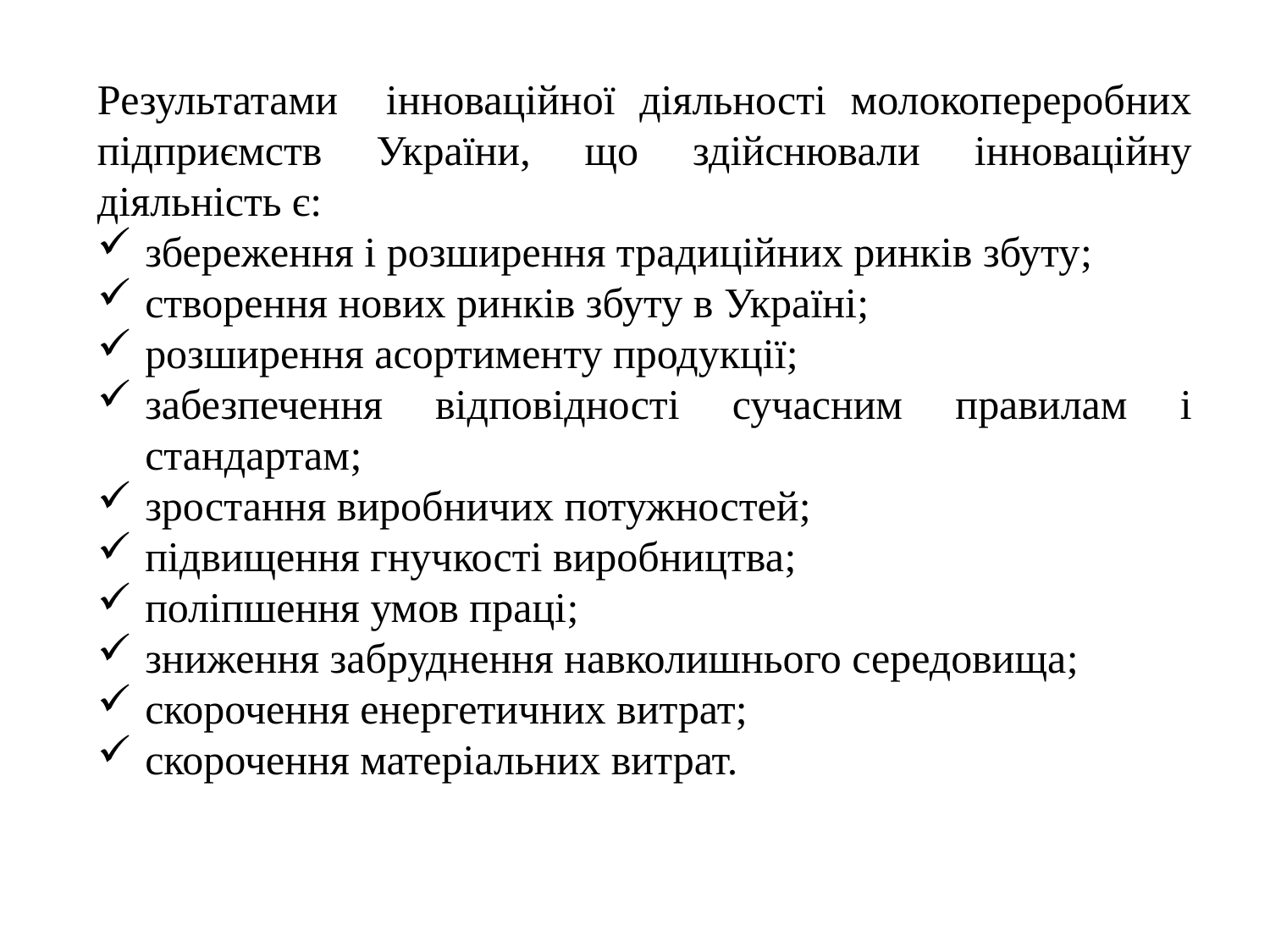

Результатами  інноваційної діяльності молокопереробних підприємств України, що здійснювали інноваційну діяльність є:
збереження і розширення традиційних ринків збуту;
створення нових ринків збуту в Україні;
розширення асортименту продукції;
забезпечення відповідності сучасним правилам і стандартам;
зростання виробничих потужностей;
підвищення гнучкості виробництва;
поліпшення умов праці;
зниження забруднення навколишнього середовища;
скорочення енергетичних витрат;
скорочення матеріальних витрат.